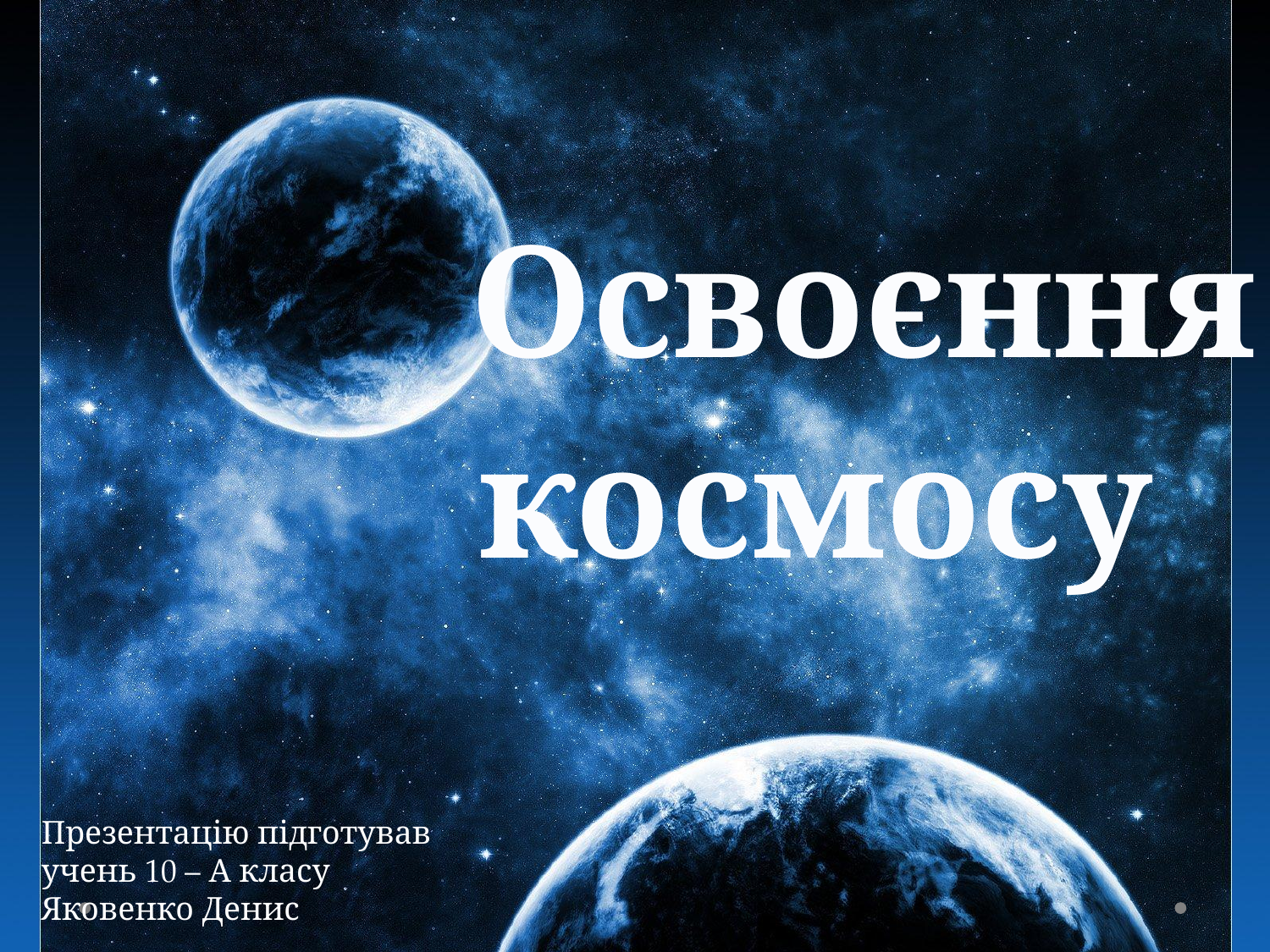

Освоєння
космосу
Презентацію підготував
учень 10 – А класу
Яковенко Денис